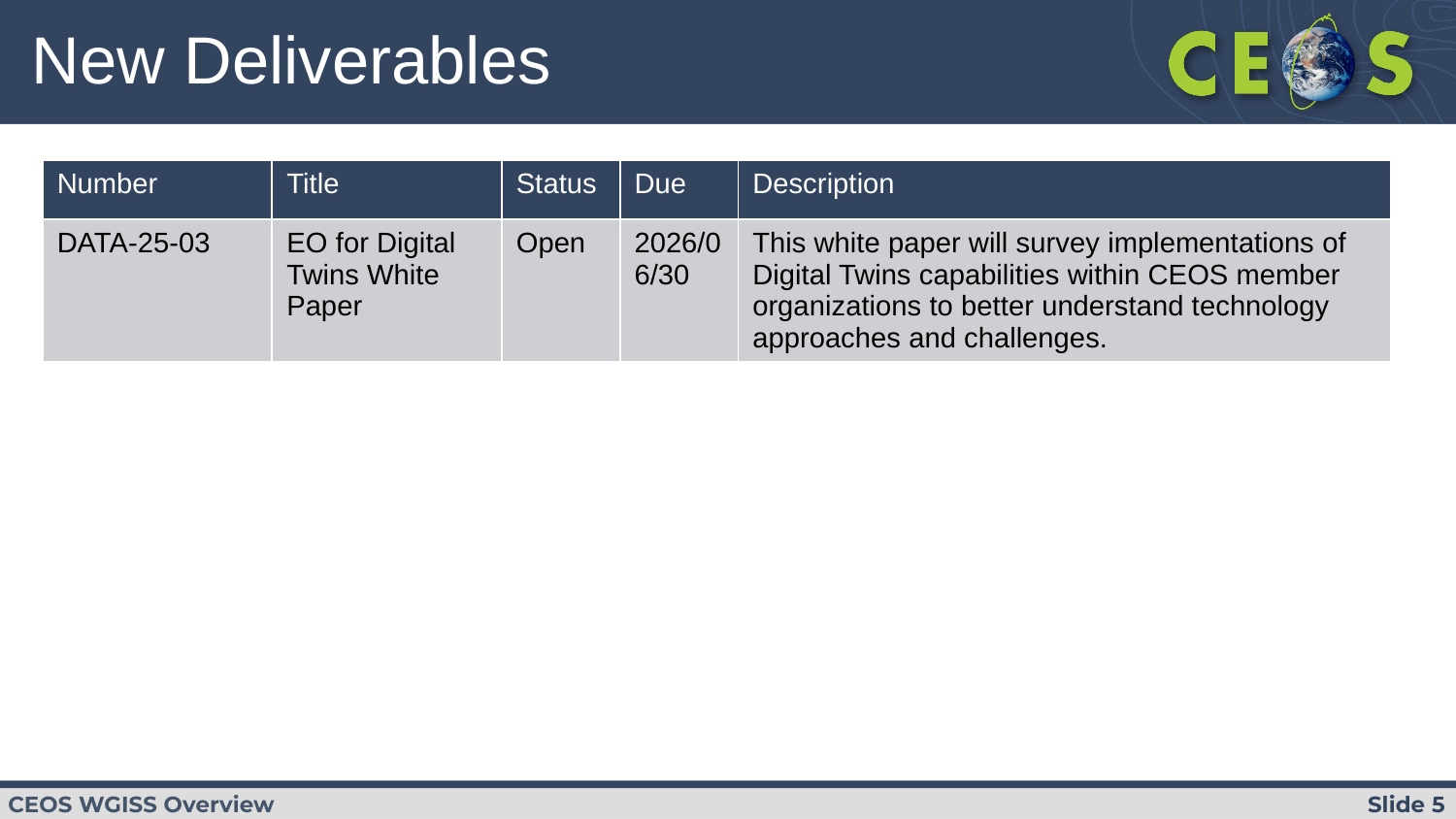

# New Deliverables
| Number | Title | Status | Due | Description |
| --- | --- | --- | --- | --- |
| DATA-25-03 | EO for Digital Twins White Paper | Open | 2026/06/30 | This white paper will survey implementations of Digital Twins capabilities within CEOS member organizations to better understand technology approaches and challenges. |